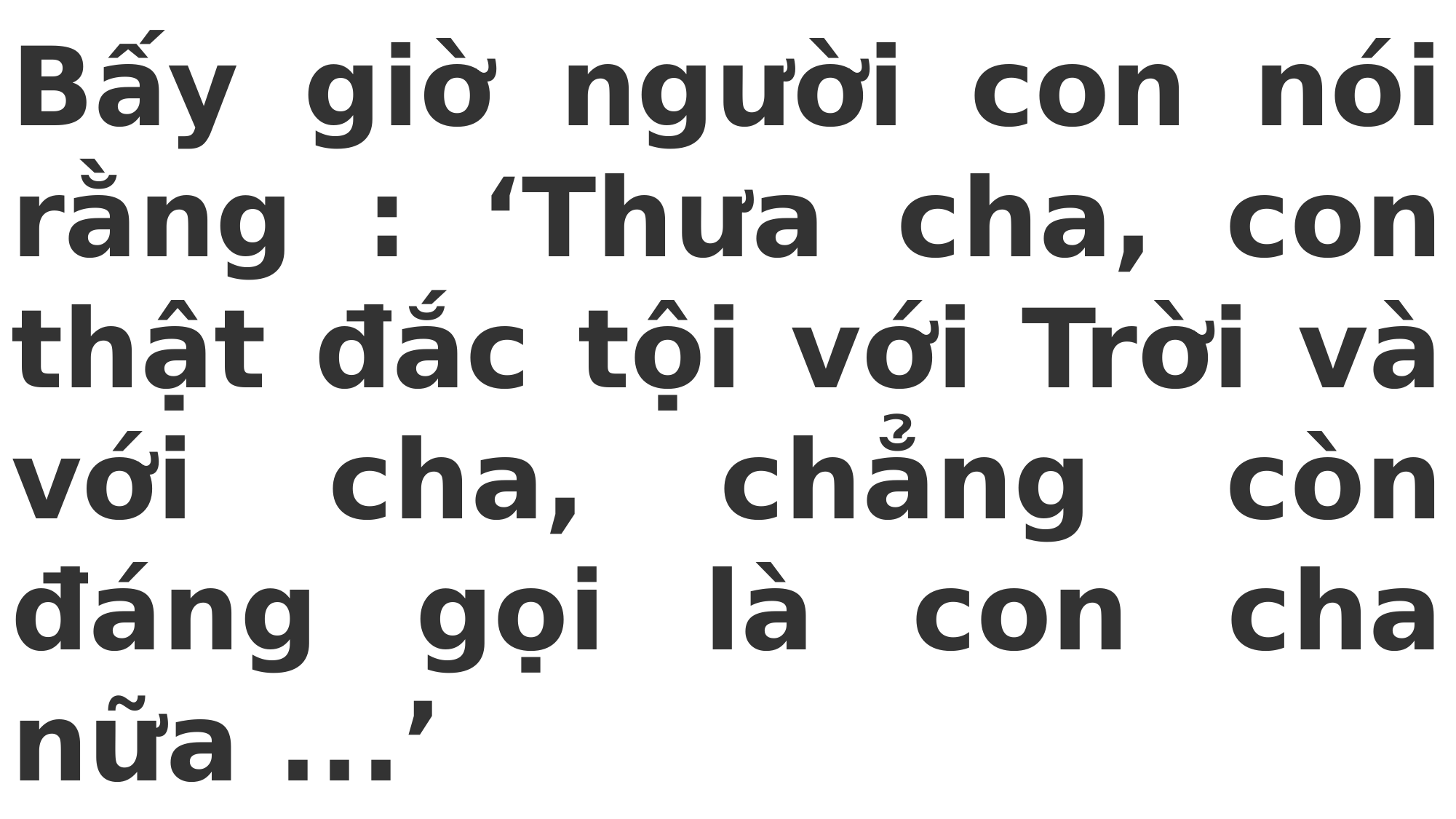

# Bấy giờ người con nói rằng : ‘Thưa cha, con thật đắc tội với Trời và với cha, chẳng còn đáng gọi là con cha nữa ...’